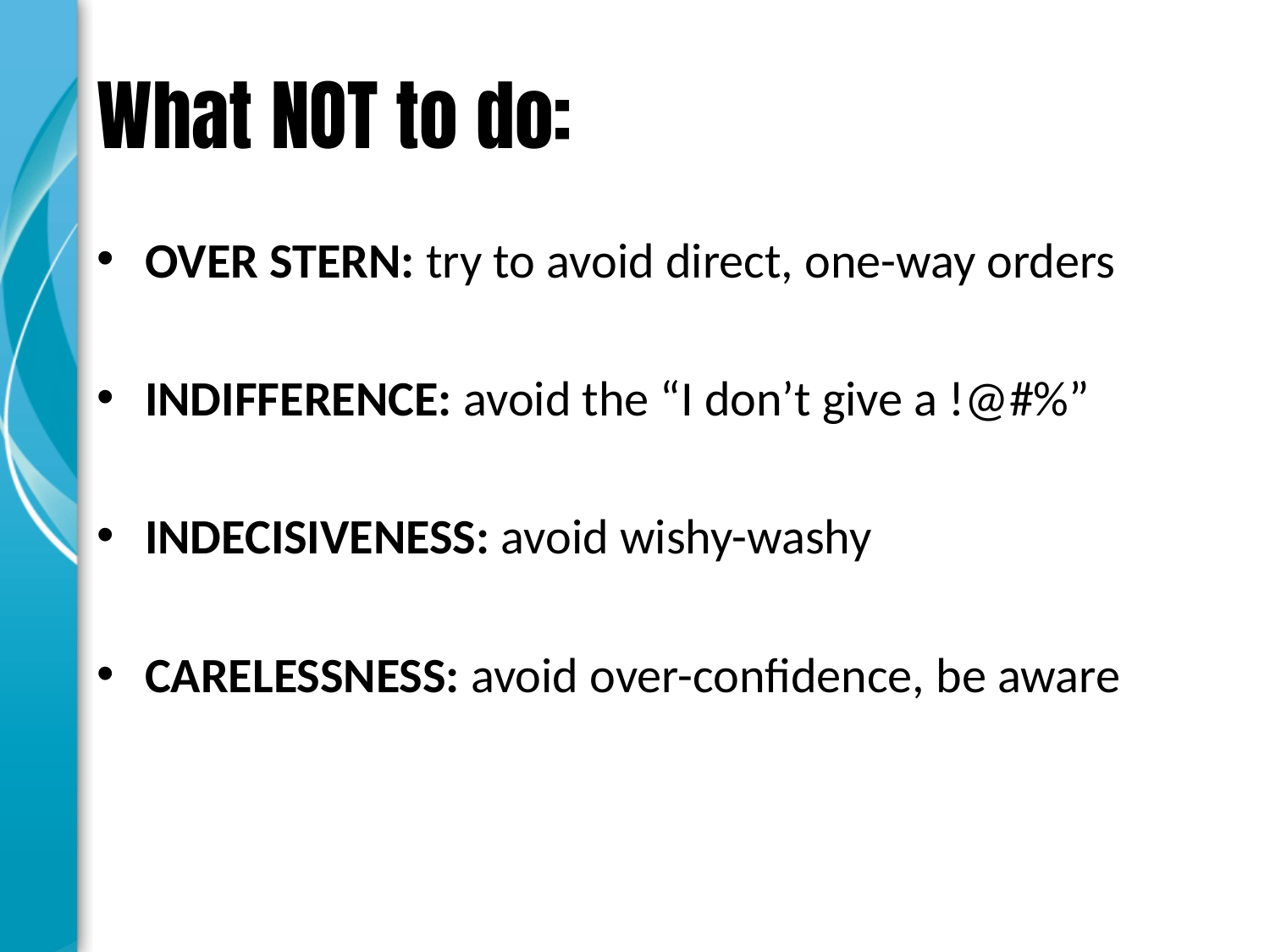

# What NOT to do:
OVER STERN: try to avoid direct, one-way orders

INDIFFERENCE: avoid the “I don’t give a !@#%”

INDECISIVENESS: avoid wishy-washy

CARELESSNESS: avoid over-confidence, be aware